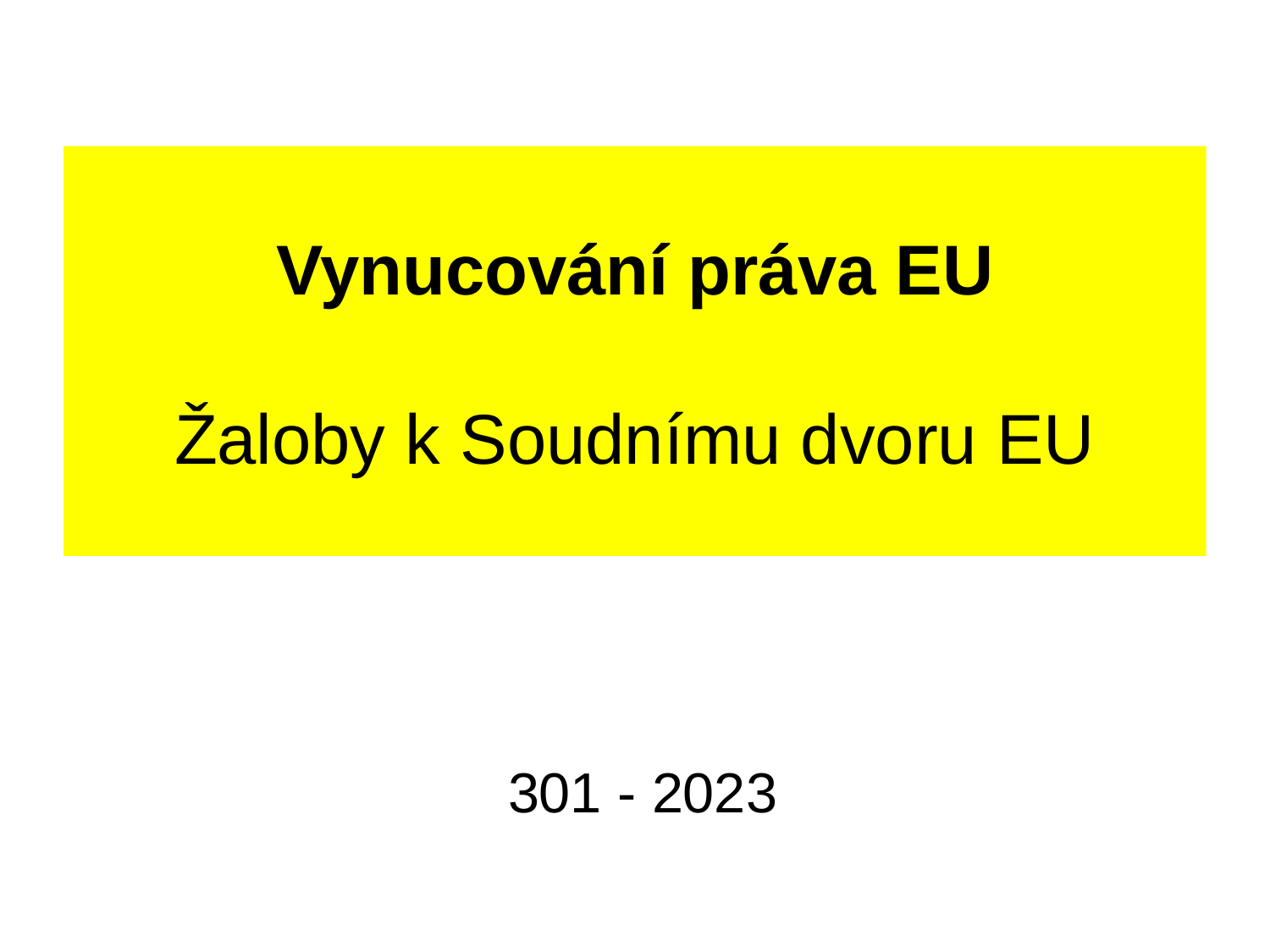

# Vynucování práva EU Žaloby k Soudnímu dvoru EU

 301 - 2023